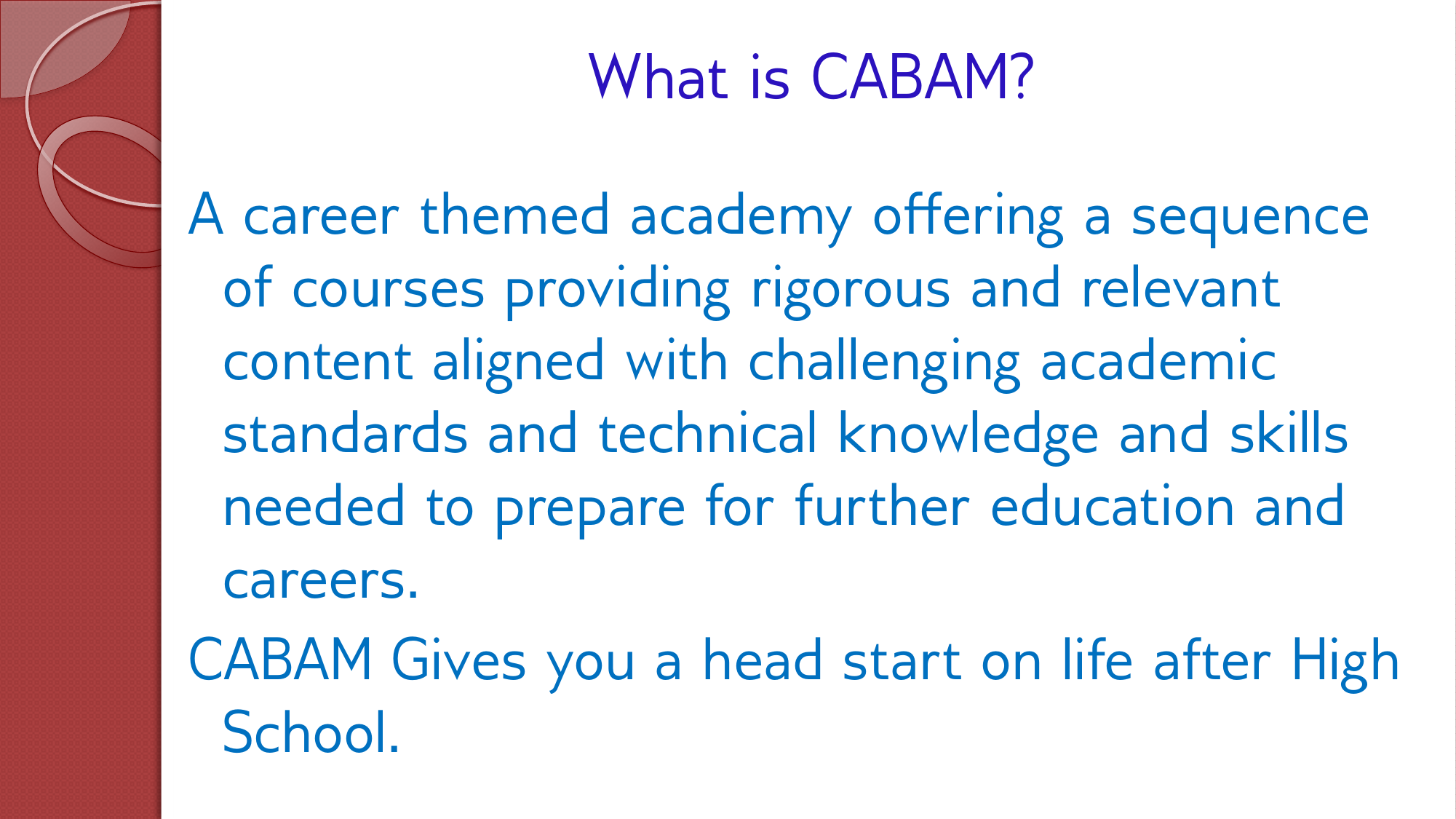

# What is CABAM?
A career themed academy offering a sequence of courses providing rigorous and relevant content aligned with challenging academic standards and technical knowledge and skills needed to prepare for further education and careers.
CABAM Gives you a head start on life after High School.